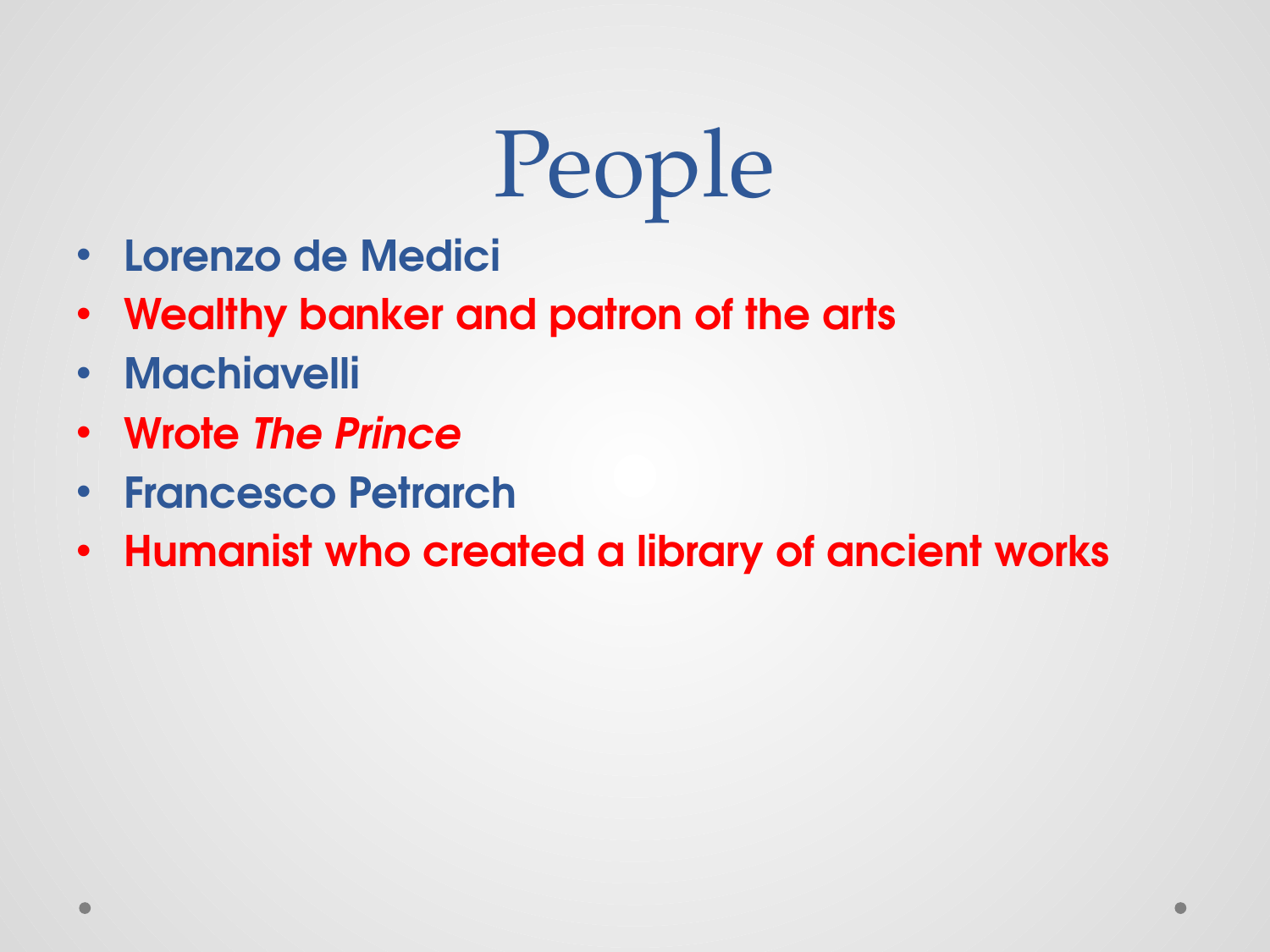

# People
Lorenzo de Medici
Wealthy banker and patron of the arts
Machiavelli
Wrote The Prince
Francesco Petrarch
Humanist who created a library of ancient works